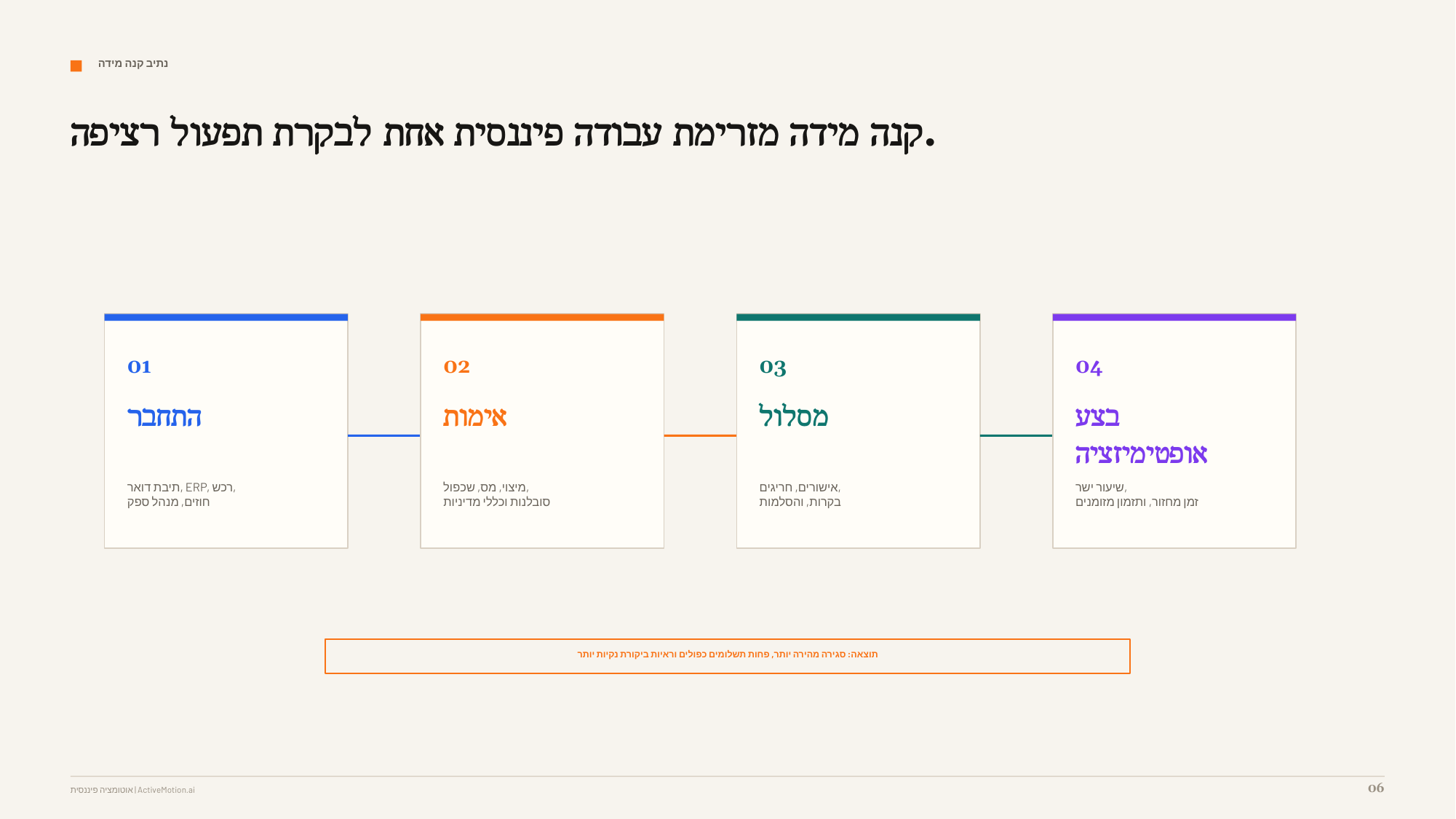

נתיב קנה מידה

קנה מידה מזרימת עבודה פיננסית אחת לבקרת תפעול רציפה.

01
02
03
04
התחבר
אימות
מסלול
בצע אופטימיזציה

תיבת דואר, ERP, רכש,
חוזים, מנהל ספק
מיצוי, מס, שכפול,
סובלנות וכללי מדיניות
אישורים, חריגים,
בקרות, והסלמות
שיעור ישר,
זמן מחזור, ותזמון מזומנים

תוצאה: סגירה מהירה יותר, פחות תשלומים כפולים וראיות ביקורת נקיות יותר

06
אוטומציה פיננסית | ActiveMotion.ai